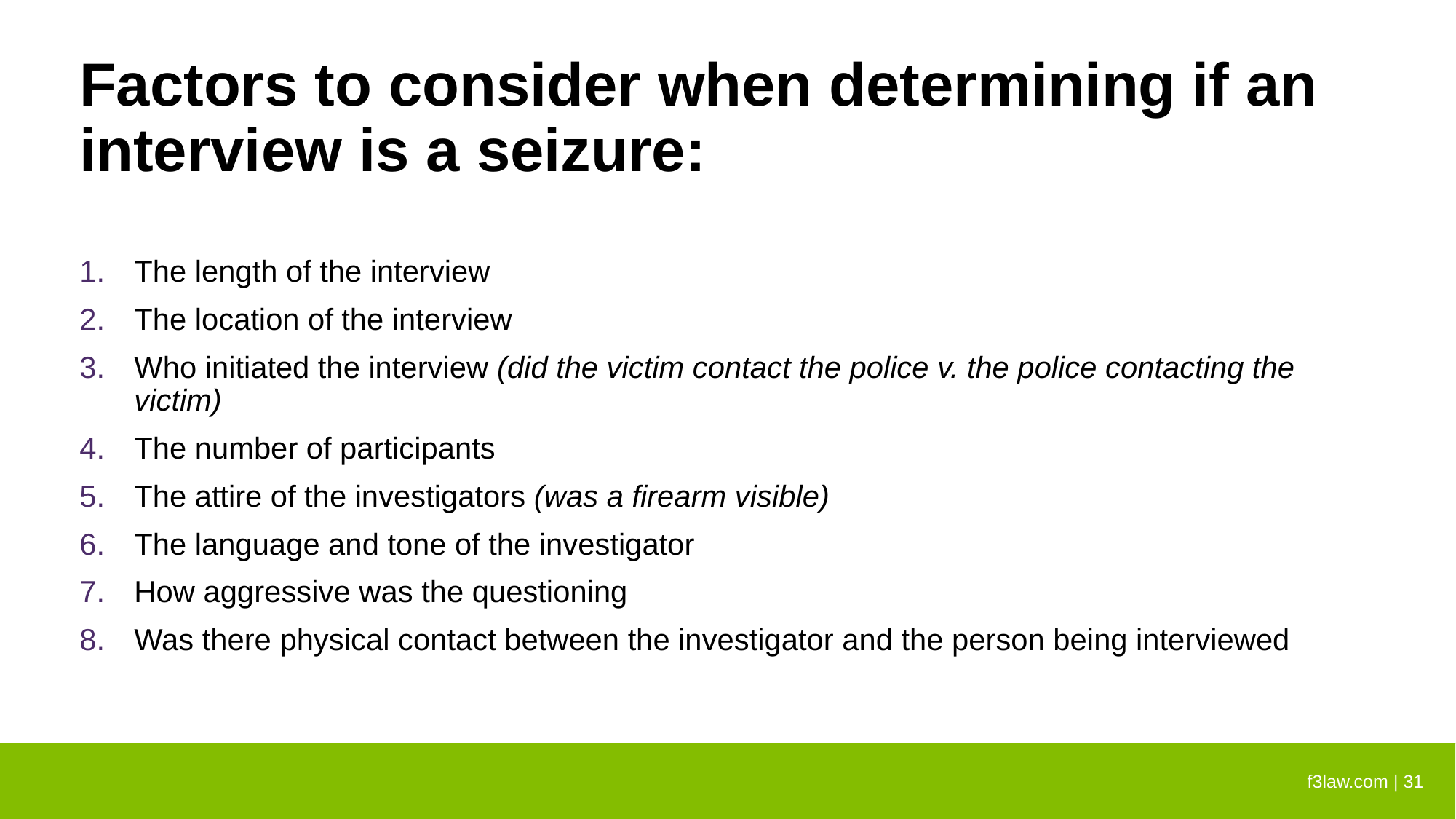

# Factors to consider when determining if an interview is a seizure:
The length of the interview
The location of the interview
Who initiated the interview (did the victim contact the police v. the police contacting the victim)
The number of participants
The attire of the investigators (was a firearm visible)
The language and tone of the investigator
How aggressive was the questioning
Was there physical contact between the investigator and the person being interviewed
 f3law.com | 31